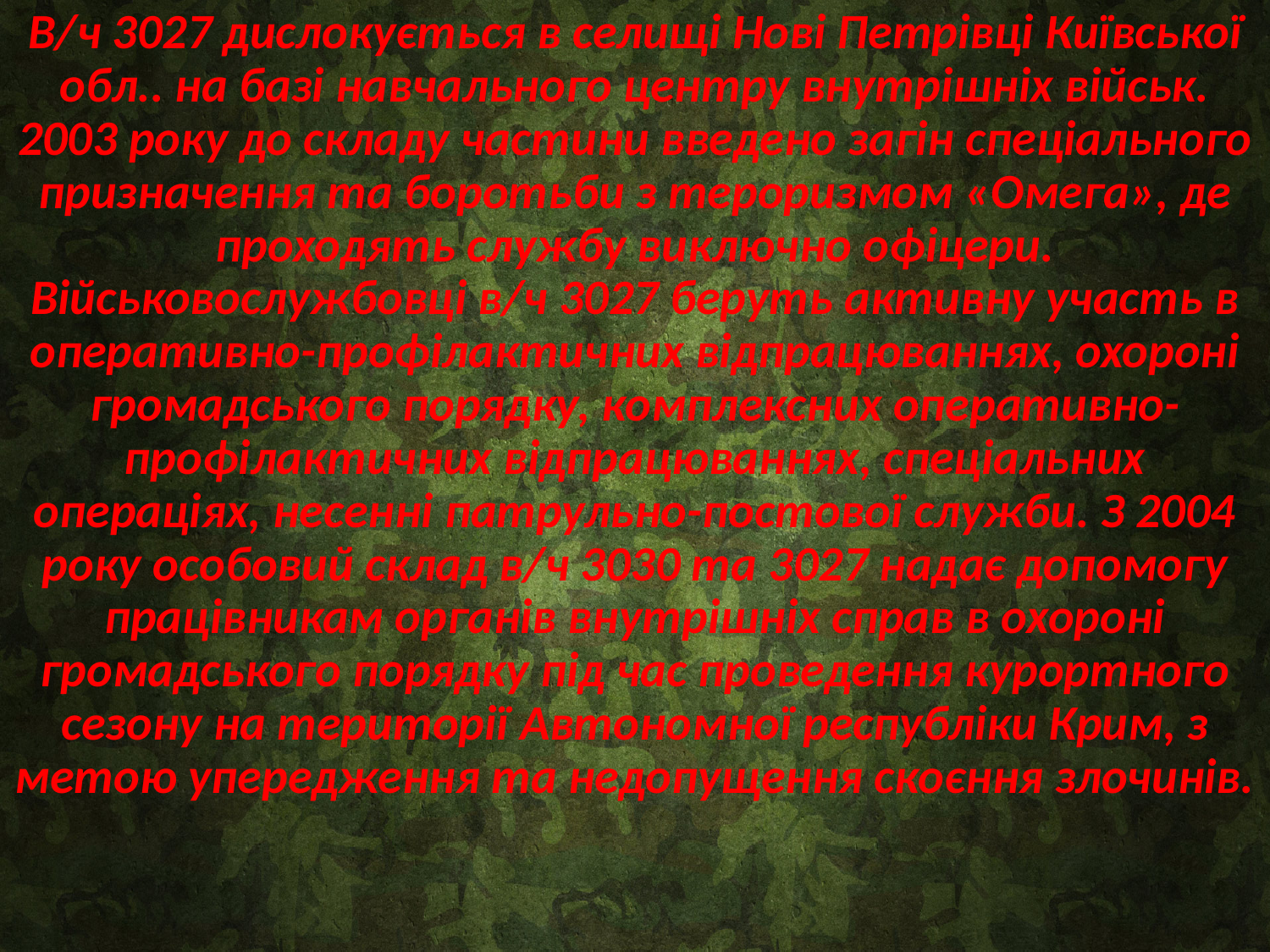

В/ч 3027 дислокується в селищі Нові Петрівці Київської обл.. на базі навчального центру внутрішніх військ. 2003 року до складу частини введено загін спеціального призначення та боротьби з тероризмом «Омега», де проходять службу виключно офіцери. Військовослужбовці в/ч 3027 беруть активну участь в оперативно-профілактичних відпрацюваннях, охороні громадського порядку, комплексних оперативно-профілактичних відпрацюваннях, спеціальних операціях, несенні патрульно-постової служби. З 2004 року особовий склад в/ч 3030 та 3027 надає допомогу працівникам органів внутрішніх справ в охороні громадського порядку під час проведення курортного сезону на території Автономної республіки Крим, з метою упередження та недопущення скоєння злочинів.